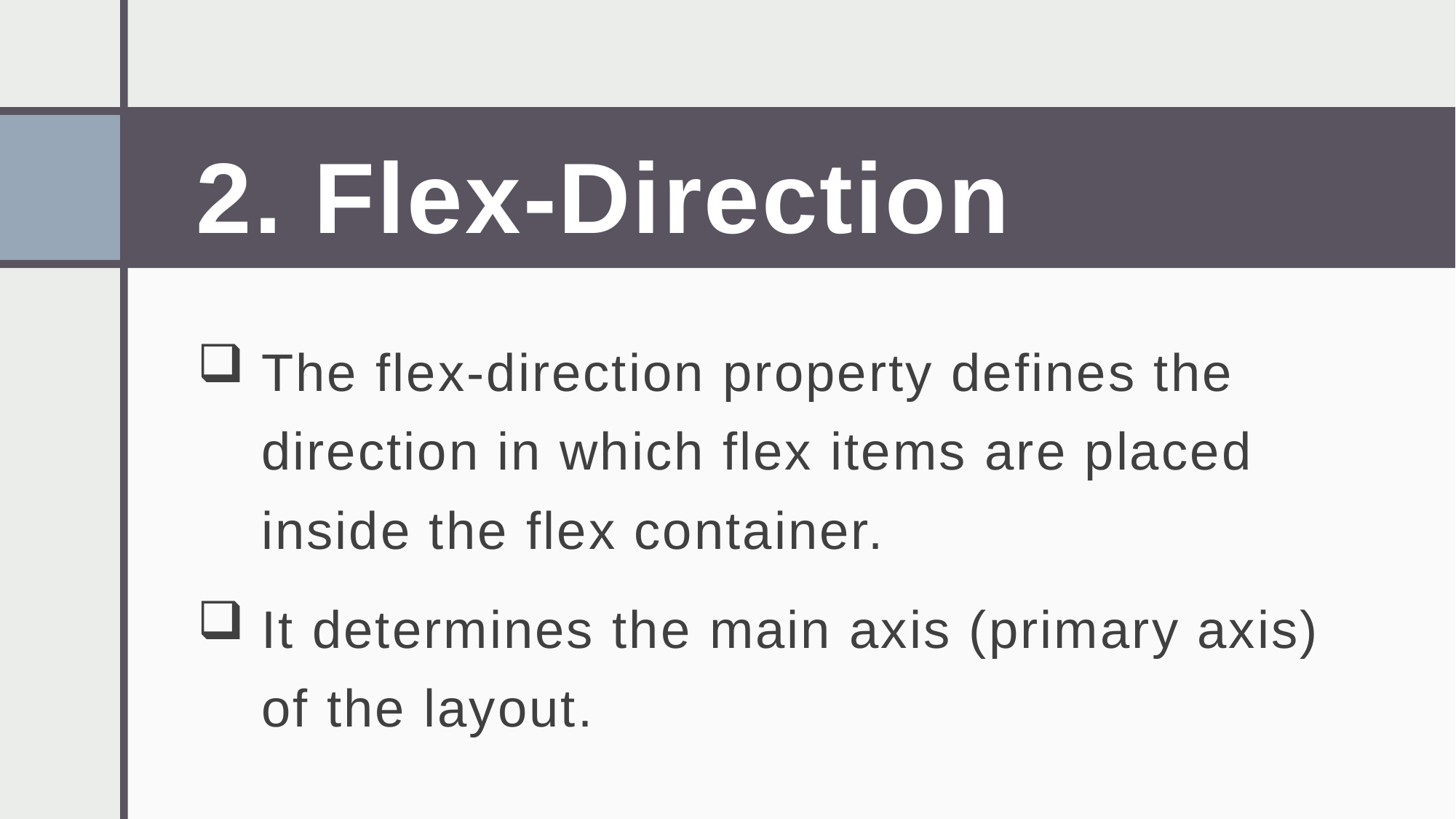

# 2. Flex-Direction
The flex-direction property defines the direction in which flex items are placed inside the flex container.
It determines the main axis (primary axis) of the layout.